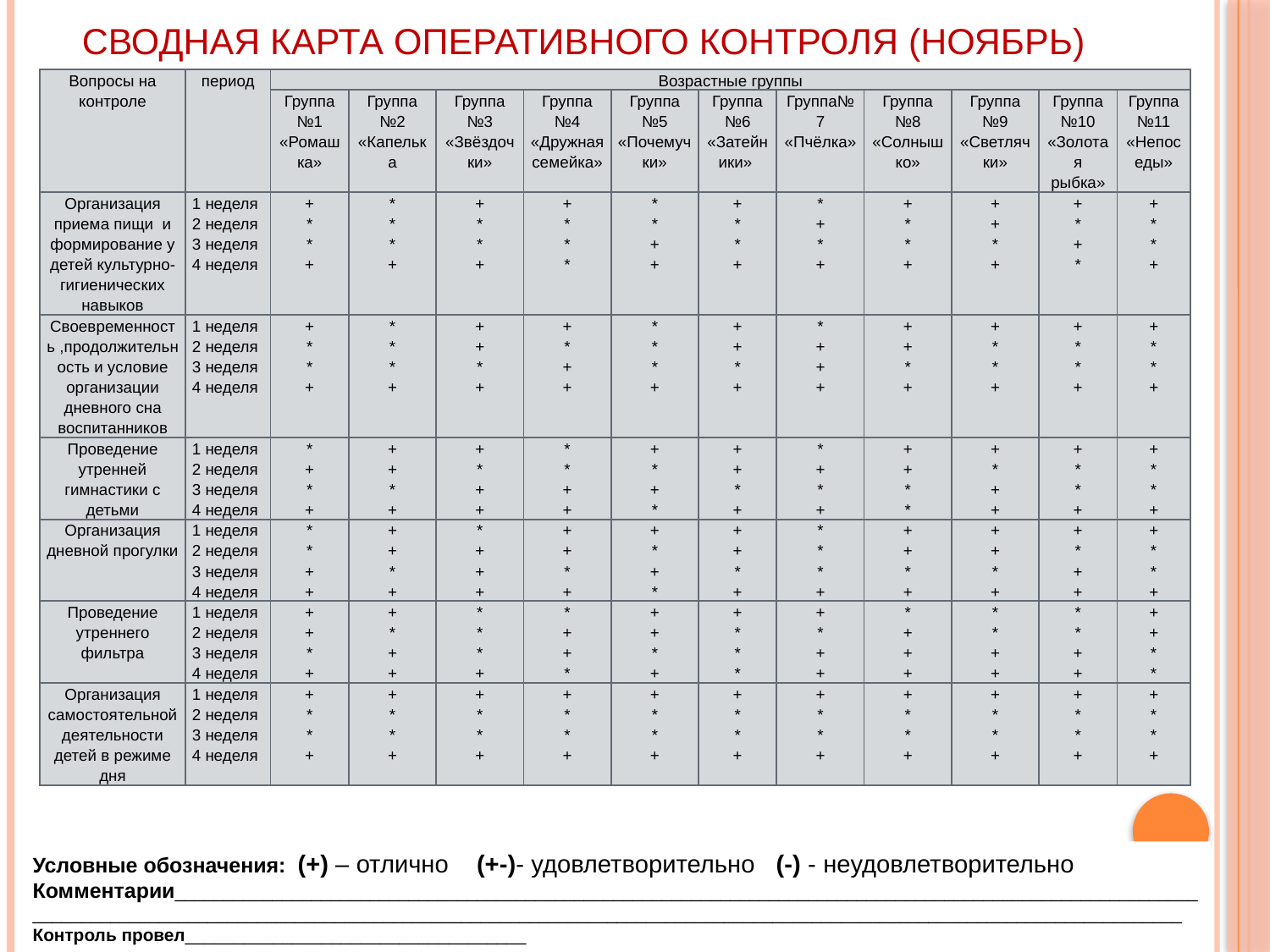

# Сводная карта оперативного контроля (Ноябрь)
| Вопросы на контроле | период | Возрастные группы |  |  |  |  |  |  |  |  |  |  |
| --- | --- | --- | --- | --- | --- | --- | --- | --- | --- | --- | --- | --- |
|  |  | Группа №1 «Ромашка» | Группа №2 «Капелька | Группа №3 «Звёздочки» | Группа №4 «Дружная семейка» | Группа №5 «Почемучки» | Группа №6 «Затейники» | Группа№7 «Пчёлка» | Группа №8 «Солнышко» | Группа №9 «Светлячки» | Группа №10 «Золотая рыбка» | Группа №11 «Непоседы» |
| Организация приема пищи и формирование у детей культурно-гигиенических навыков | 1 неделя 2 неделя 3 неделя 4 неделя | + \* \* + | \* \* \* + | + \* \* + | + \* \* \* | \* \* + + | + \* \* + | \* + \* + | + \* \* + | + + \* + | + \* + \* | + \* \* + |
| Своевременность ,продолжительность и условие организации дневного сна воспитанников | 1 неделя 2 неделя 3 неделя 4 неделя | + \* \* + | \* \* \* + | + + \* + | + \* + + | \* \* \* + | + + \* + | \* + + + | + + \* + | + \* \* + | + \* \* + | + \* \* + |
| Проведение утренней гимнастики с детьми | 1 неделя 2 неделя 3 неделя 4 неделя | \* + \* + | + + \* + | + \* + + | \* \* + + | + \* + \* | + + \* + | \* + \* + | + + \* \* | + \* + + | + \* \* + | + \* \* + |
| Организация дневной прогулки | 1 неделя 2 неделя 3 неделя 4 неделя | \* \* + + | + + \* + | \* + + + | + + \* + | + \* + \* | + + \* + | \* \* \* + | + + \* + | + + \* + | + \* + + | + \* \* + |
| Проведение утреннего фильтра | 1 неделя 2 неделя 3 неделя 4 неделя | + + \* + | + \* + + | \* \* \* + | \* + + \* | + + \* + | + \* \* \* | + \* + + | \* + + + | \* \* + + | \* \* + + | + + \* \* |
| Организация самостоятельной деятельности детей в режиме дня | 1 неделя 2 неделя 3 неделя 4 неделя | + \* \* + | + \* \* + | + \* \* + | + \* \* + | + \* \* + | + \* \* + | + \* \* + | + \* \* + | + \* \* + | + \* \* + | + \* \* + |
Условные обозначения:  (+) – отлично    (+-)- удовлетворительно   (-) - неудовлетворительно
Комментарии_______________________________________________________________________________________________________________________________________________________________________________________________________________________________
Контроль провел___________________________________